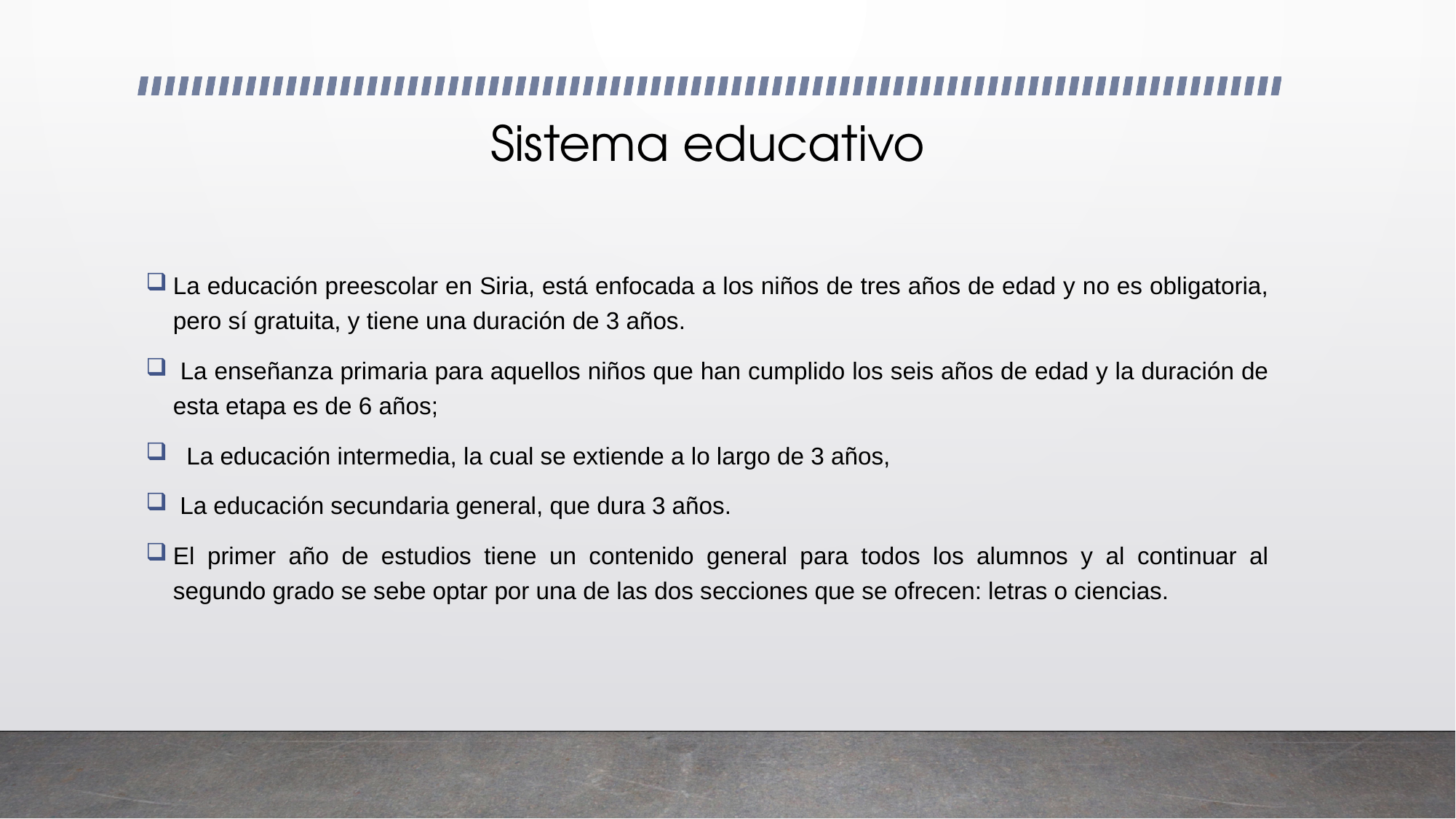

# Sistema educativo
La educación preescolar en Siria, está enfocada a los niños de tres años de edad y no es obligatoria, pero sí gratuita, y tiene una duración de 3 años.
 La enseñanza primaria para aquellos niños que han cumplido los seis años de edad y la duración de esta etapa es de 6 años;
  La educación intermedia, la cual se extiende a lo largo de 3 años,
 La educación secundaria general, que dura 3 años.
El primer año de estudios tiene un contenido general para todos los alumnos y al continuar al segundo grado se sebe optar por una de las dos secciones que se ofrecen: letras o ciencias.